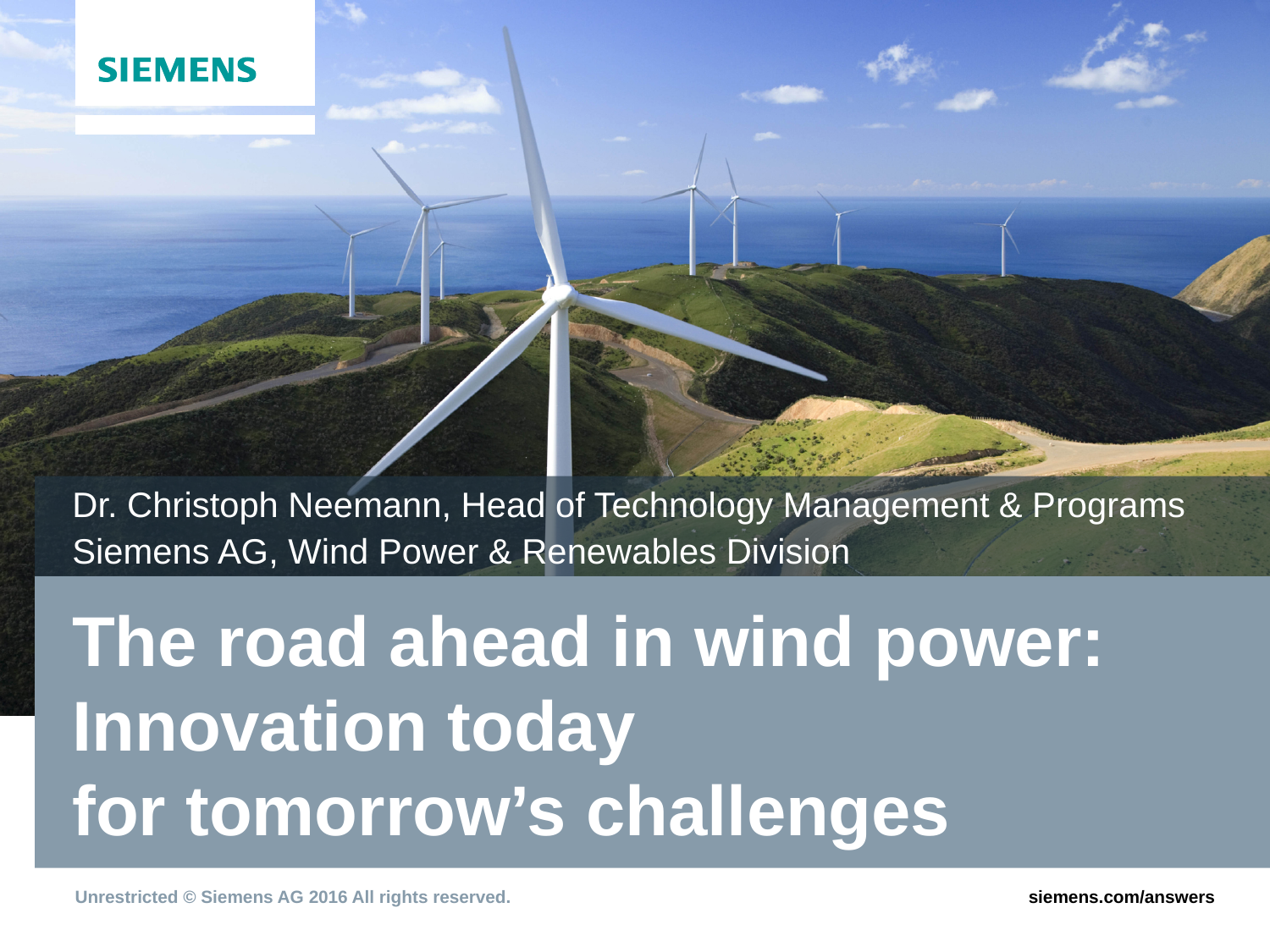

Dr. Christoph Neemann, Head of Technology Management & Programs
Siemens AG, Wind Power & Renewables Division
# The road ahead in wind power: Innovation today for tomorrow’s challenges